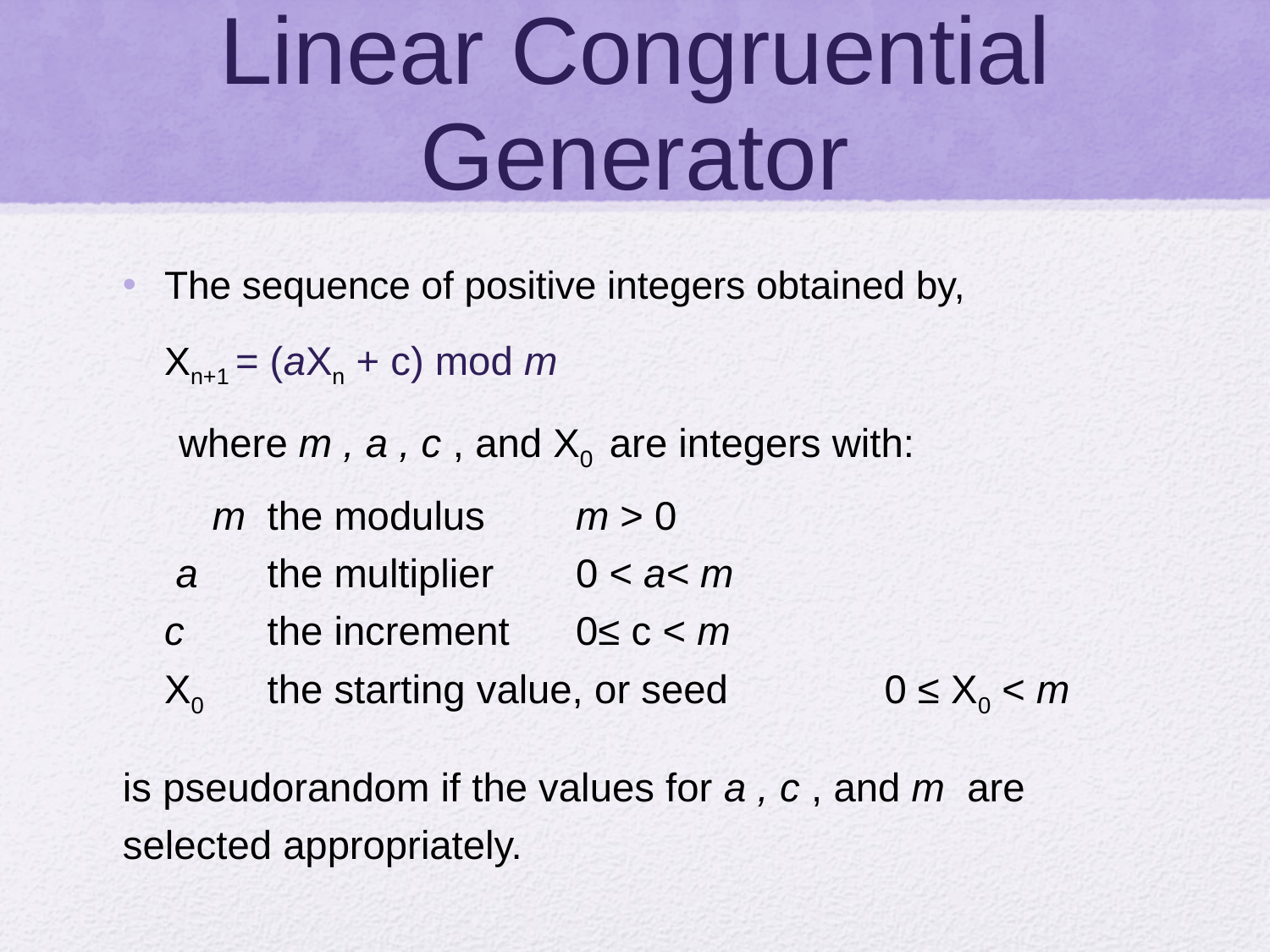

# Linear Congruential Generator
The sequence of positive integers obtained by,
			Xn+1 = (aXn + c) mod m
     where m , a , c , and X0  are integers with:
        m 	the modulus  			m > 0
	 a 	the multiplier 			0 < a< m
	c 	the increment 			0≤ c < m
	X0 	the starting value, or seed     	0 ≤ X0 < m
is pseudorandom if the values for a , c , and m  are selected appropriately.